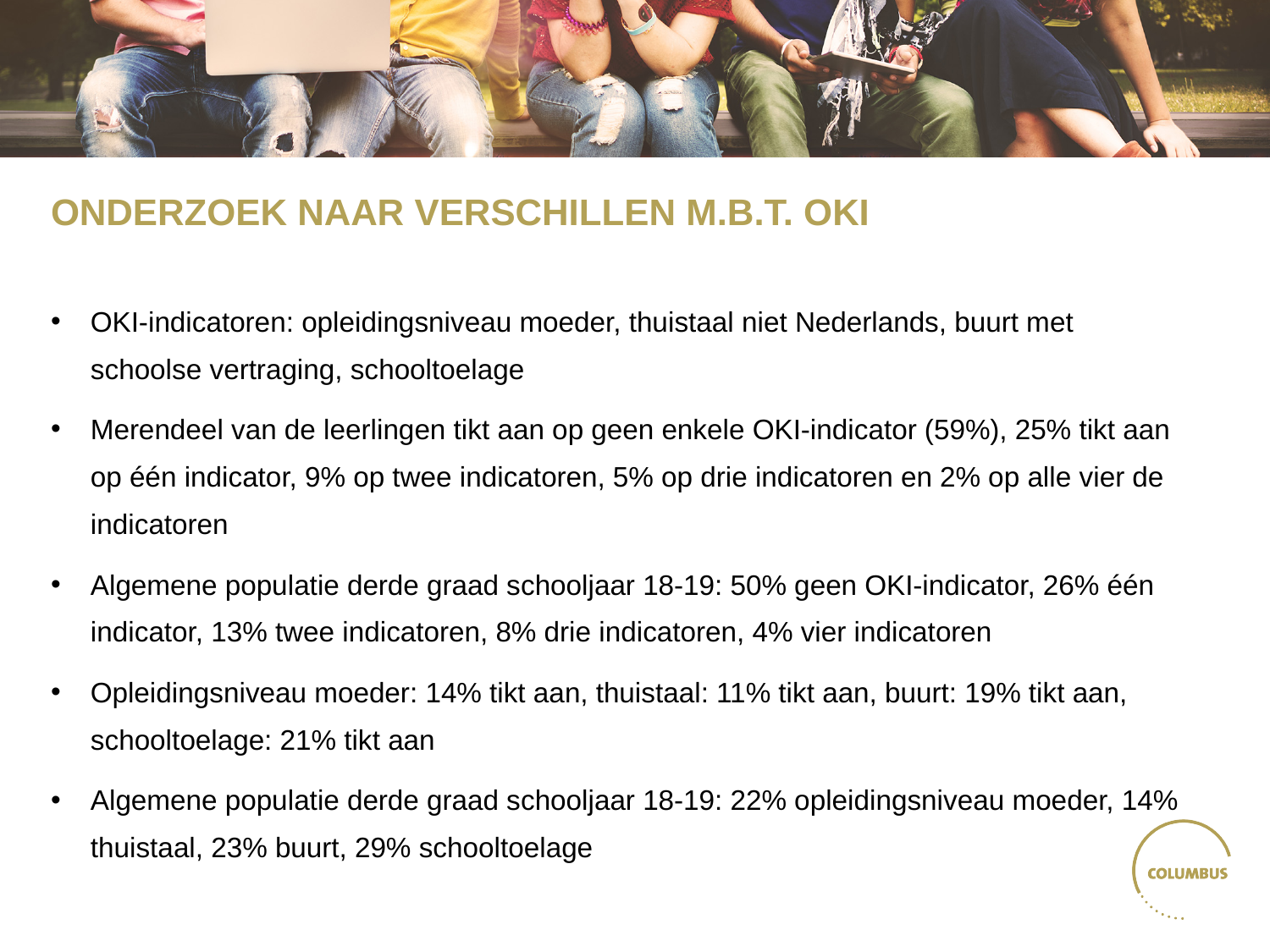

# Onderzoek naar verschillen m.b.t. OKI
OKI-indicatoren: opleidingsniveau moeder, thuistaal niet Nederlands, buurt met schoolse vertraging, schooltoelage
Merendeel van de leerlingen tikt aan op geen enkele OKI-indicator (59%), 25% tikt aan op één indicator, 9% op twee indicatoren, 5% op drie indicatoren en 2% op alle vier de indicatoren
Algemene populatie derde graad schooljaar 18-19: 50% geen OKI-indicator, 26% één indicator, 13% twee indicatoren, 8% drie indicatoren, 4% vier indicatoren
Opleidingsniveau moeder: 14% tikt aan, thuistaal: 11% tikt aan, buurt: 19% tikt aan, schooltoelage: 21% tikt aan
Algemene populatie derde graad schooljaar 18-19: 22% opleidingsniveau moeder, 14% thuistaal, 23% buurt, 29% schooltoelage